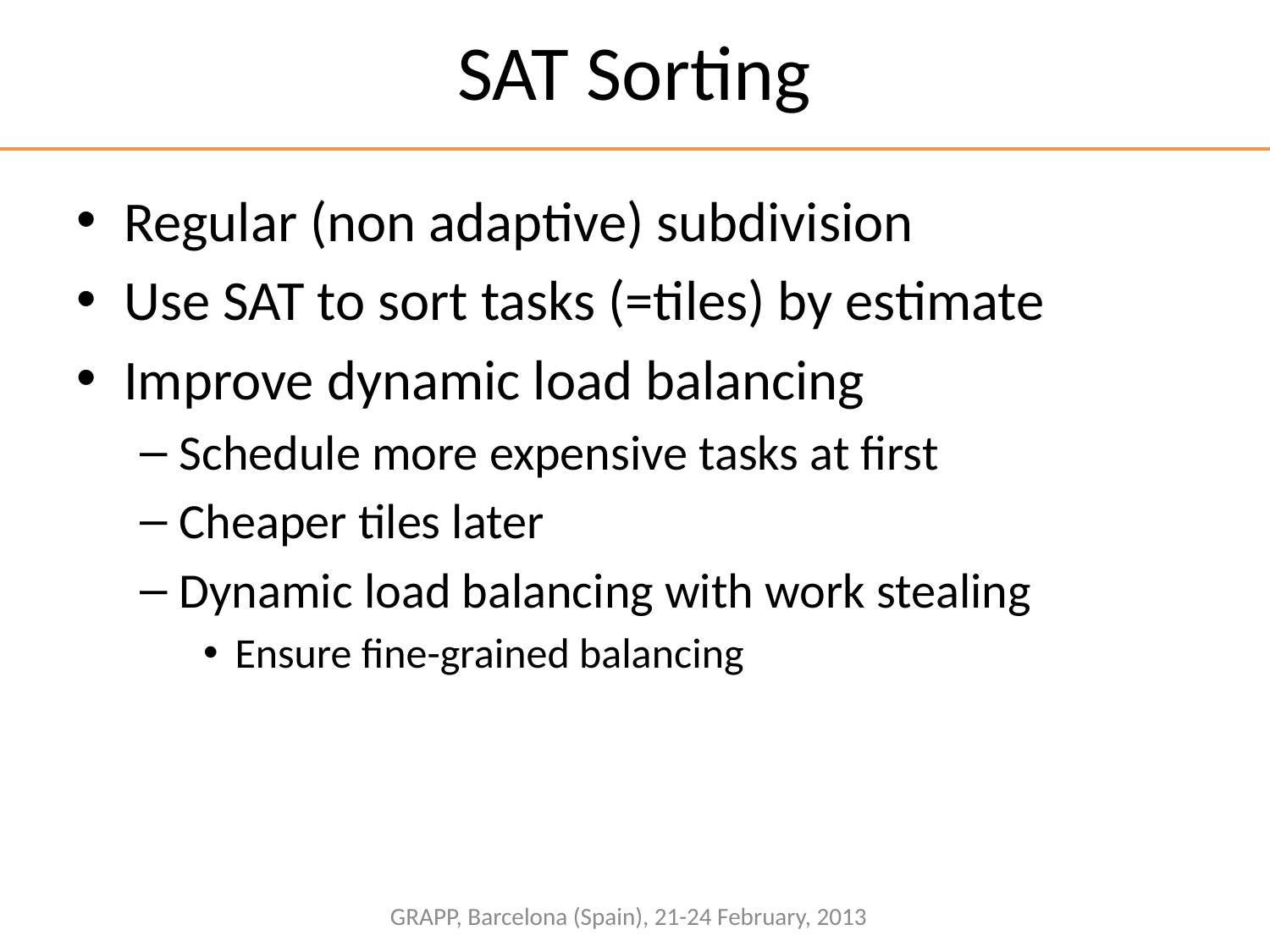

# SAT Sorting
Regular (non adaptive) subdivision
Use SAT to sort tasks (=tiles) by estimate
Improve dynamic load balancing
Schedule more expensive tasks at first
Cheaper tiles later
Dynamic load balancing with work stealing
Ensure fine-grained balancing